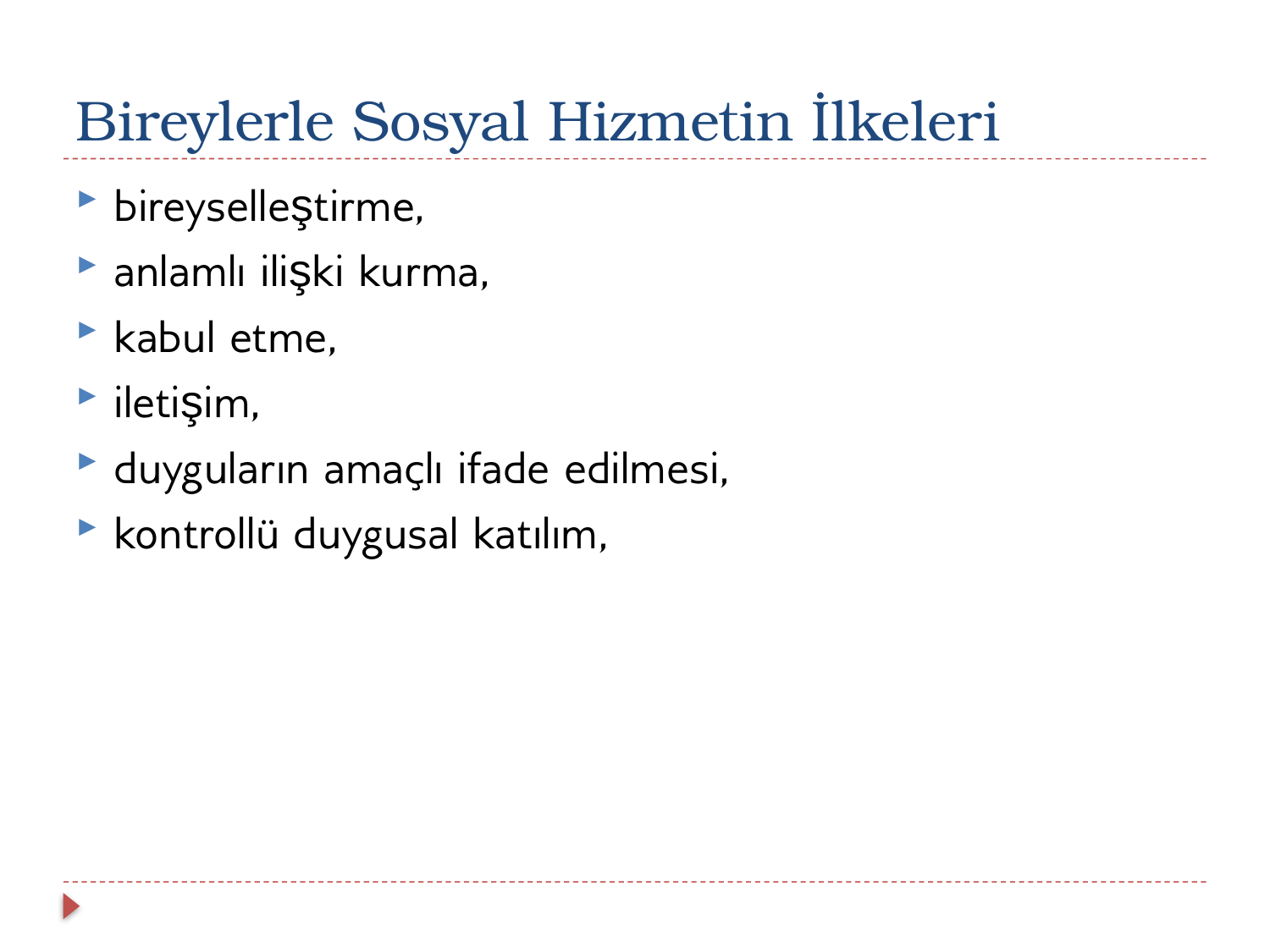

# Bireylerle Sosyal Hizmetin İlkeleri
bireyselleştirme,
anlamlı ilişki kurma,
kabul etme,
iletişim,
duyguların amaçlı ifade edilmesi,
kontrollü duygusal katılım,